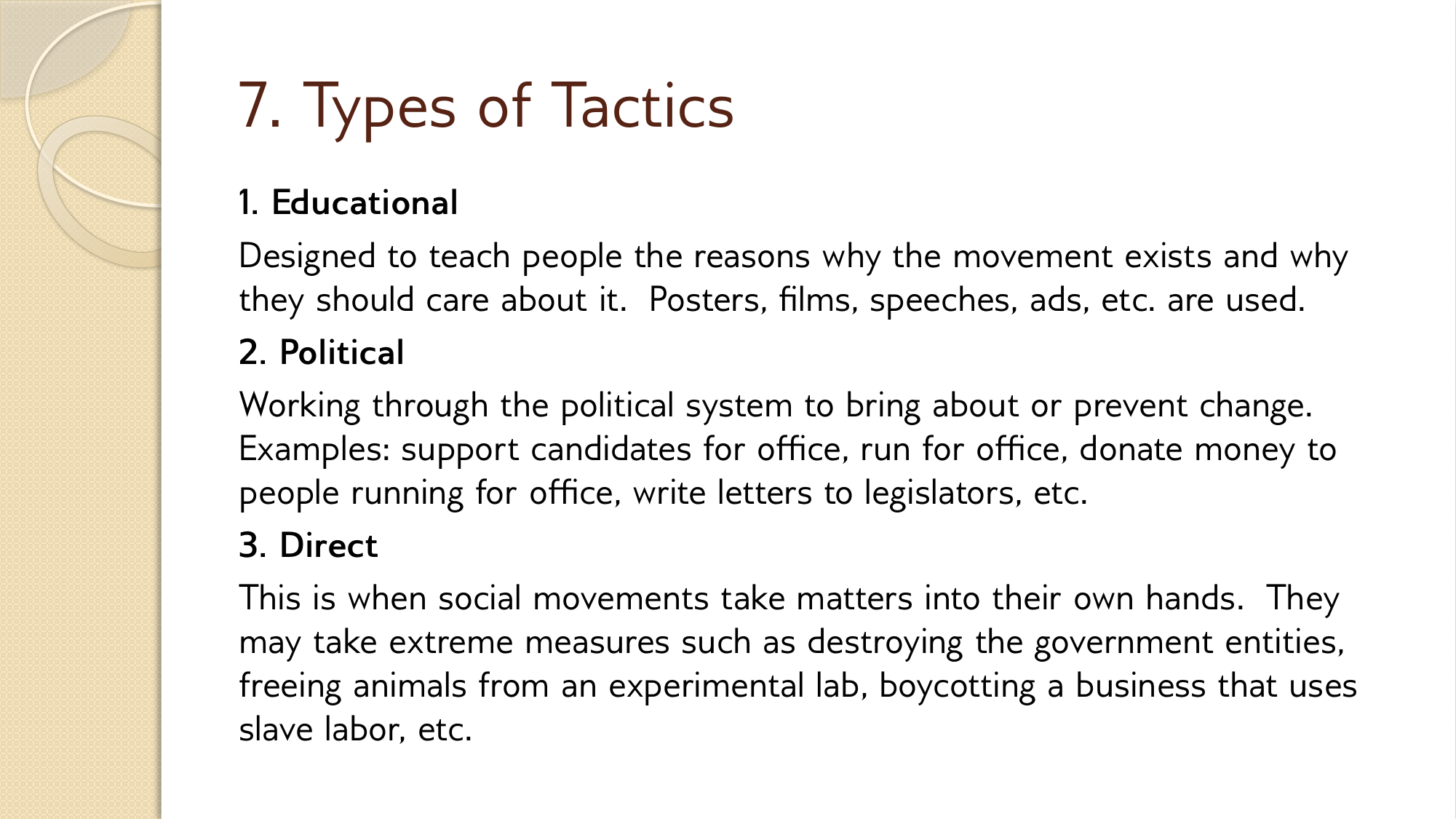

# 7. Types of Tactics
1. Educational
Designed to teach people the reasons why the movement exists and why they should care about it.  Posters, films, speeches, ads, etc. are used.
2. Political
Working through the political system to bring about or prevent change. Examples: support candidates for office, run for office, donate money to people running for office, write letters to legislators, etc.
3. Direct
This is when social movements take matters into their own hands.  They may take extreme measures such as destroying the government entities, freeing animals from an experimental lab, boycotting a business that uses slave labor, etc.